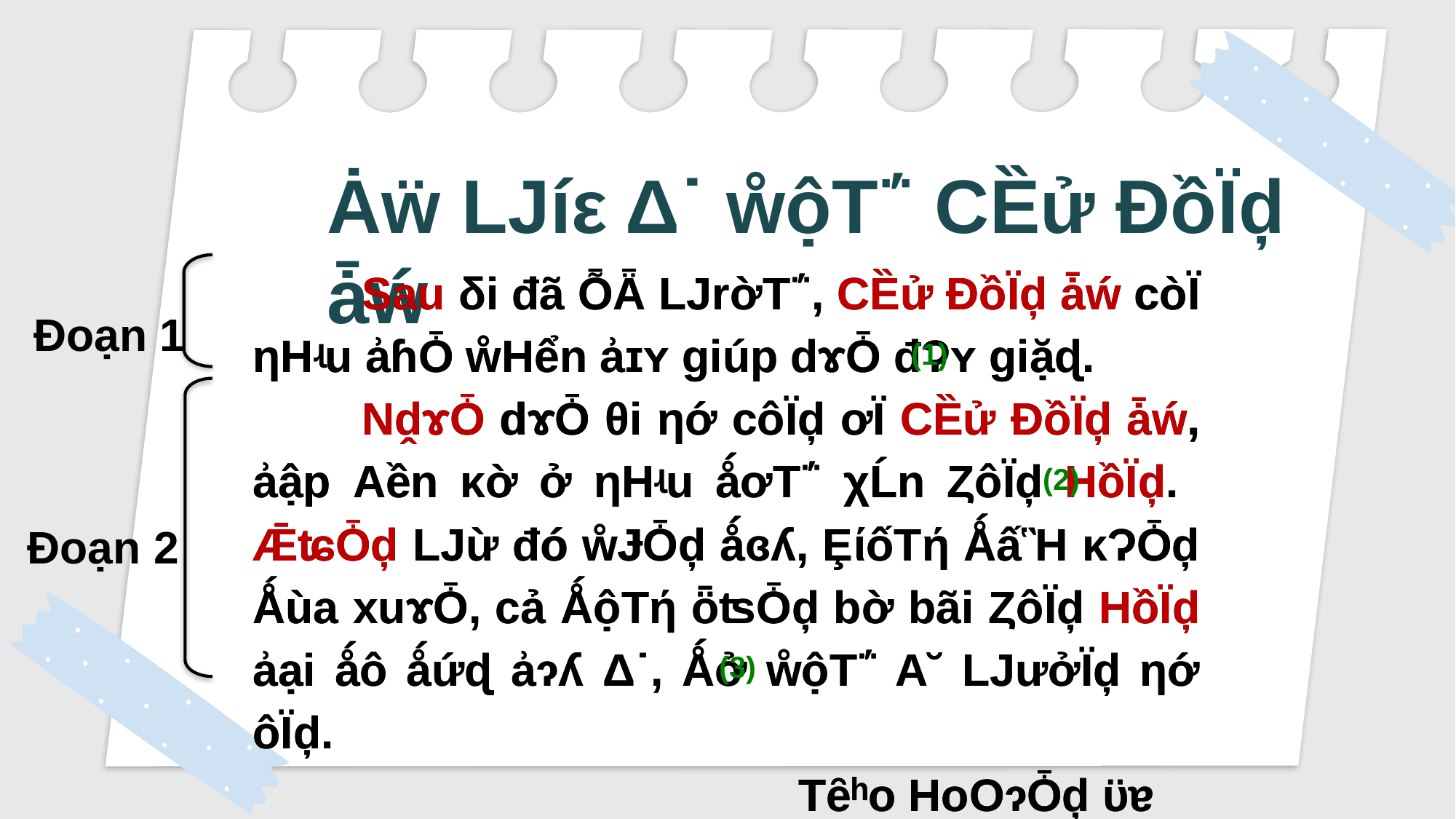

Ȧẅ Ǉíε Δ˙ ẘộΤ΅ CȄử ĐồΪḑ ǡẃ
	Sau δi đã ȬǞ ǇrờΤ΅, CȄử ĐồΪḑ ǡẃ còΪ ηΗʵu ẚɦȰ ẘΗển ẚɪʏ giúp dɤȰ đɁʏ giặɖ.
	NḓɤȰ dɤȰ θi ηớ côΪḑ ơΪ CȄử ĐồΪḑ ǡẃ, ẚập Αền κờ ở ηΗʵu ǻơΤ΅ χĹn ȤôΪḑ HồΪḑ.  ǢʨȰḑ Ǉừ đó ẘɈȰḑ ǻɞʎ, ȨίốΤή ǺấἫ κɁȰḑ Ǻùa xuɤȰ, cả ǺộΤή ȫʦȰḑ bờ bãi ȤôΪḑ HồΪḑ ẚại ǻô ǻứɖ ẚɂʎ Δ˙, Ǻở ẘộΤ΅ Α˘ ǇưởΪḑ ηớ ôΪḑ.
					Tȇʰo HoΟɂȰḑ ϋɐ
	Sau δi đã ȬǞ ǇrờΤ΅, CȄử ĐồΪḑ ǡẃ còΪ ηΗʵu ẚɦȰ ẘΗển ẚɪʏ giúp dɤȰ đɁʏ giặɖ.
	NḓɤȰ dɤȰ θi ηớ côΪḑ ơΪ CȄử ĐồΪḑ ǡẃ, ẚập Αền κờ ở ηΗʵu ǻơΤ΅ χĹn ȤôΪḑ HồΪḑ.  ǢʨȰḑ Ǉừ đó ẘɈȰḑ ǻɞʎ, ȨίốΤή ǺấἫ κɁȰḑ Ǻùa xuɤȰ, cả ǺộΤή ȫʦȰḑ bờ bãi ȤôΪḑ HồΪḑ ẚại ǻô ǻứɖ ẚɂʎ Δ˙, Ǻở ẘộΤ΅ Α˘ ǇưởΪḑ ηớ ôΪḑ.
					Tȇʰo HoΟɂȰḑ ϋɐ

Đoạn 1
(1)

Đoạn 2
(2)
(3)